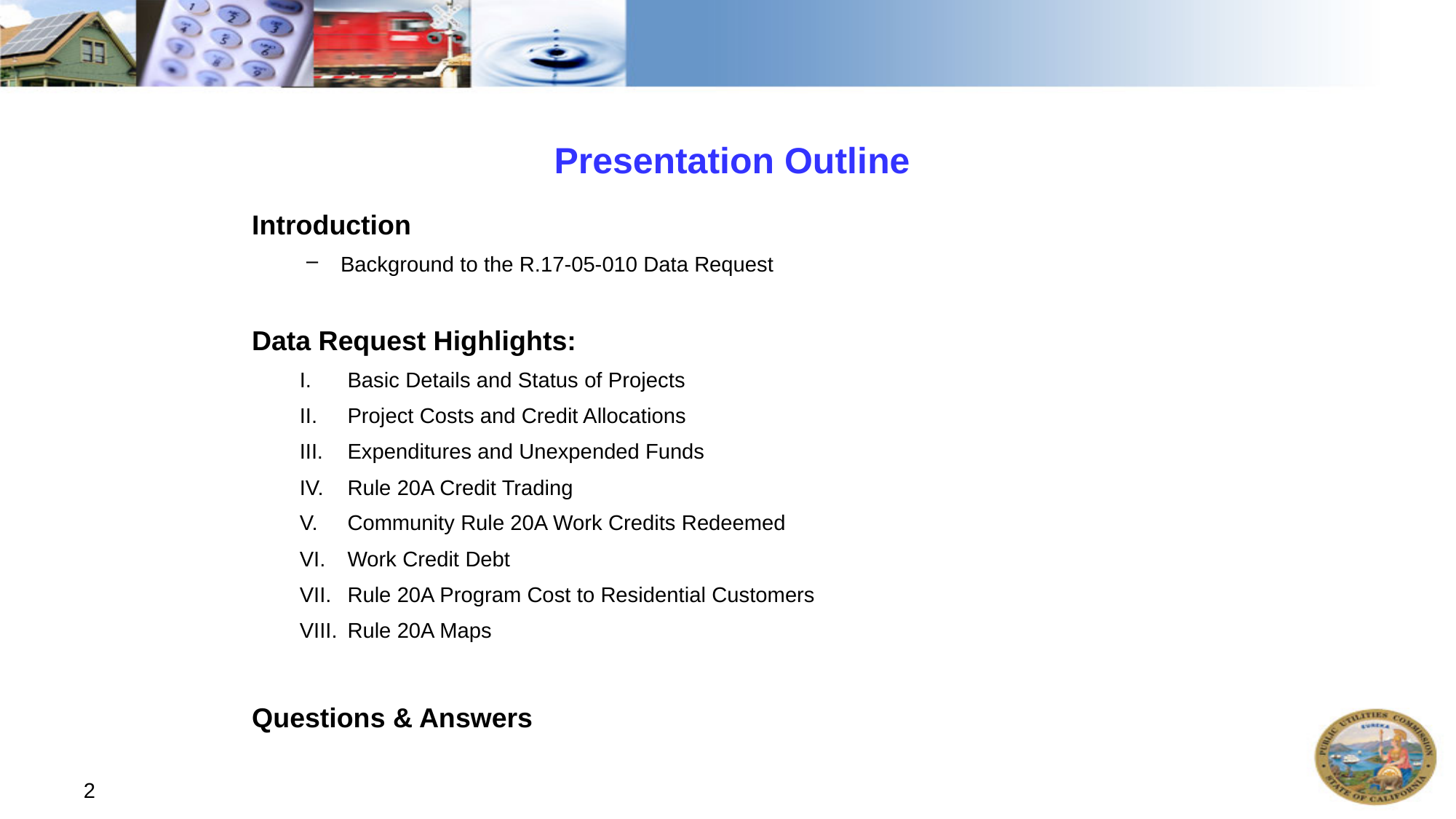

# Presentation Outline
Introduction
Background to the R.17-05-010 Data Request

Data Request Highlights:
Basic Details and Status of Projects
Project Costs and Credit Allocations
Expenditures and Unexpended Funds
Rule 20A Credit Trading
Community Rule 20A Work Credits Redeemed
Work Credit Debt
Rule 20A Program Cost to Residential Customers
Rule 20A Maps

Questions & Answers

2